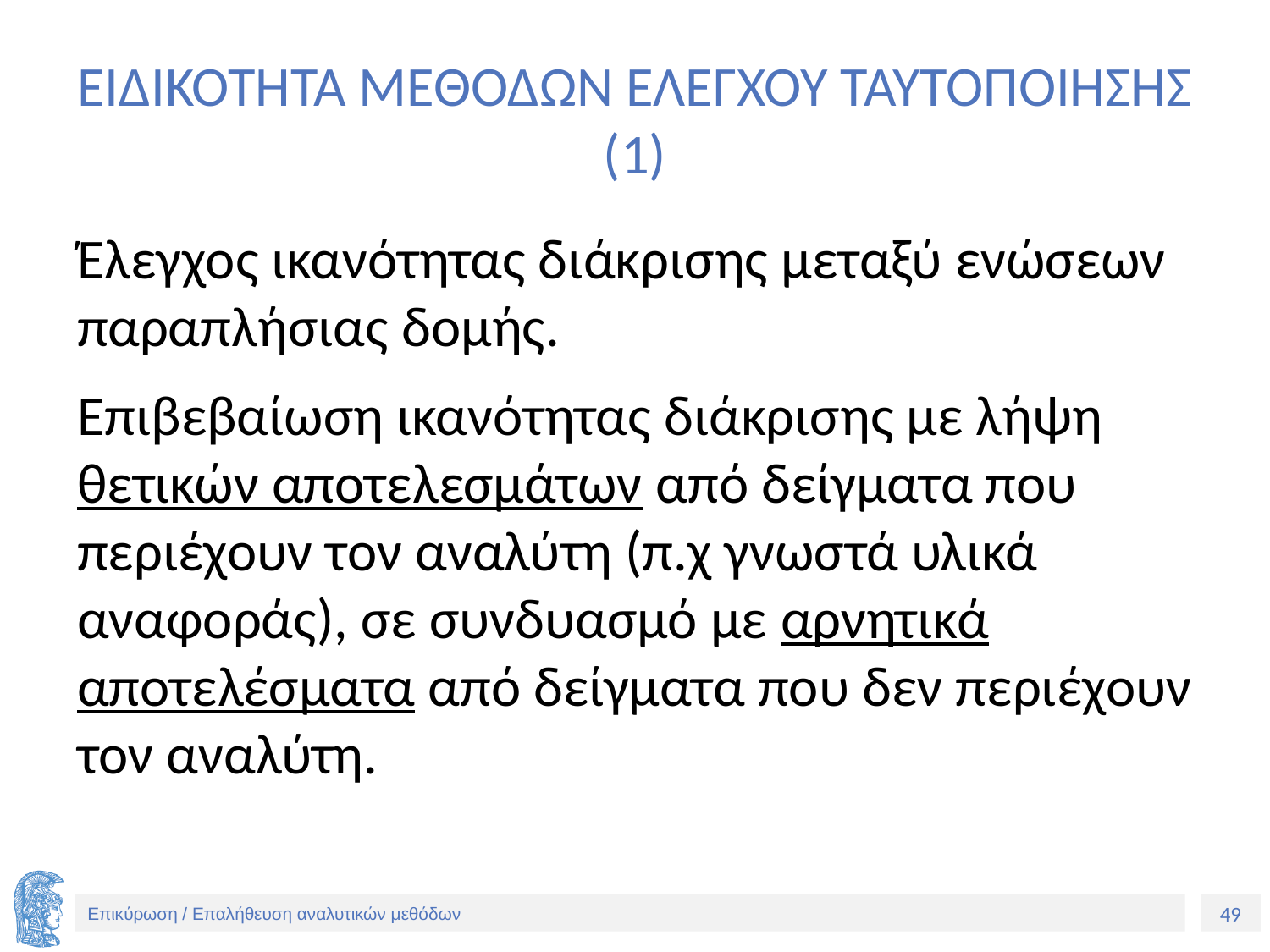

# ΕΙΔΙΚΟΤΗΤΑ ΜΕΘΟΔΩΝ ΕΛΕΓΧΟΥ ΤΑΥΤΟΠΟΙΗΣΗΣ (1)
Έλεγχος ικανότητας διάκρισης μεταξύ ενώσεων παραπλήσιας δομής.
Επιβεβαίωση ικανότητας διάκρισης με λήψη θετικών αποτελεσμάτων από δείγματα που περιέχουν τον αναλύτη (π.χ γνωστά υλικά αναφοράς), σε συνδυασμό με αρνητικά αποτελέσματα από δείγματα που δεν περιέχουν τον αναλύτη.